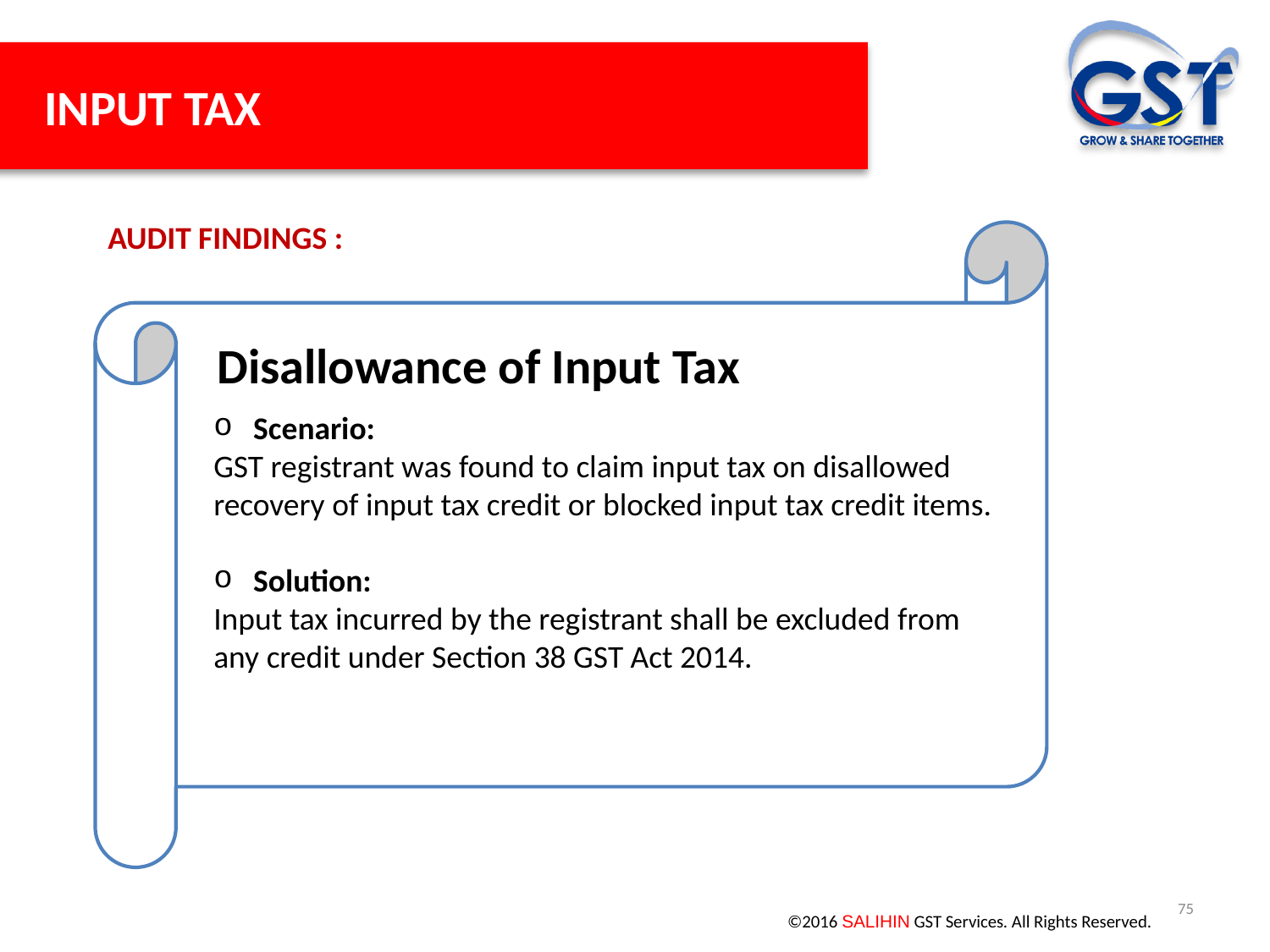

INPUT TAX
AUDIT FINDINGS :

Disallowance of Input Tax
Scenario:
GST registrant was found to claim input tax on disallowed recovery of input tax credit or blocked input tax credit items.
Solution:
Input tax incurred by the registrant shall be excluded from any credit under Section 38 GST Act 2014.
75